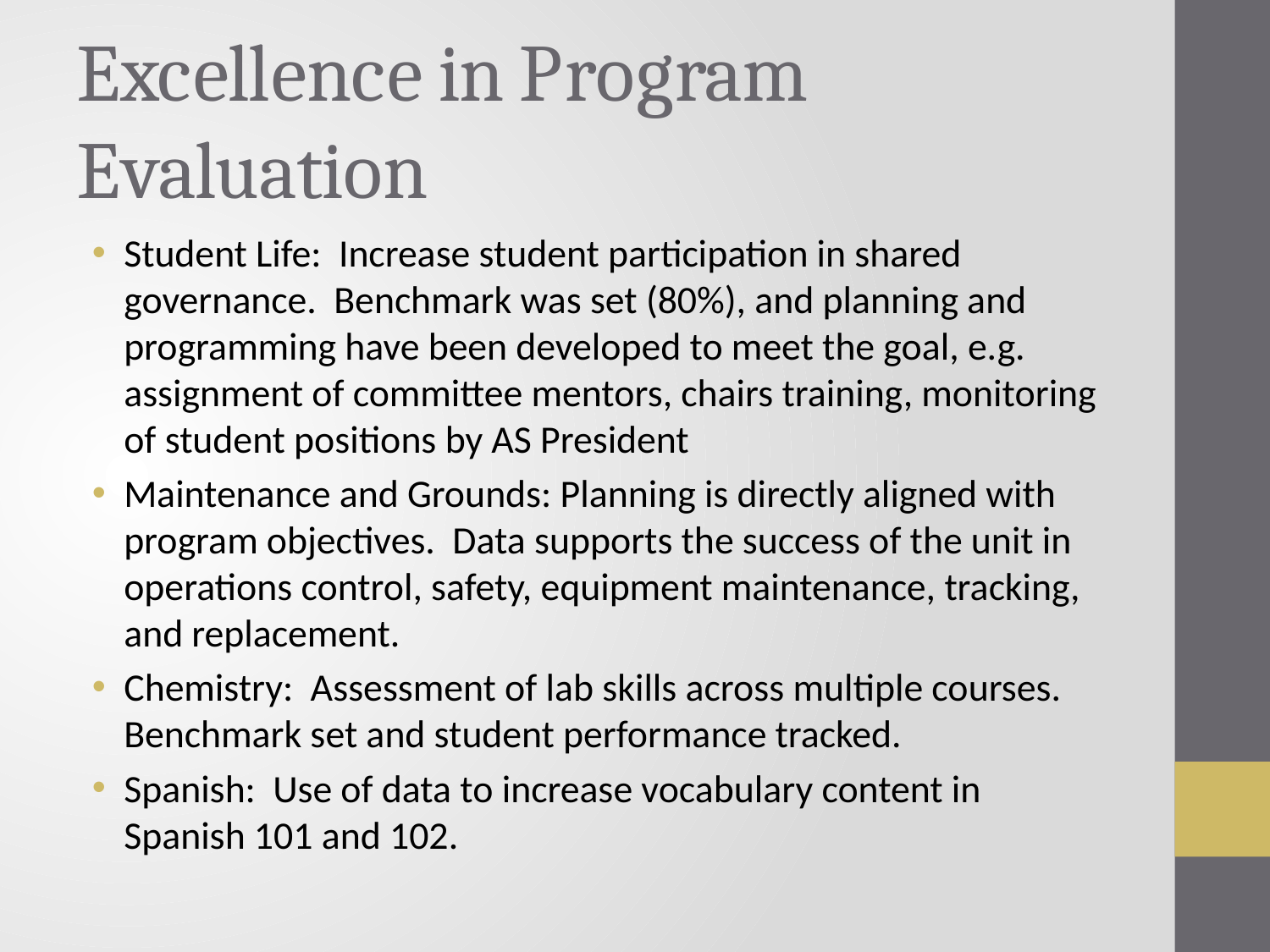

# Excellence in Program Evaluation
Student Life:  Increase student participation in shared governance.  Benchmark was set (80%), and planning and programming have been developed to meet the goal, e.g. assignment of committee mentors, chairs training, monitoring of student positions by AS President
Maintenance and Grounds: Planning is directly aligned with program objectives.  Data supports the success of the unit in operations control, safety, equipment maintenance, tracking, and replacement.
Chemistry:  Assessment of lab skills across multiple courses.  Benchmark set and student performance tracked.
Spanish:  Use of data to increase vocabulary content in Spanish 101 and 102.